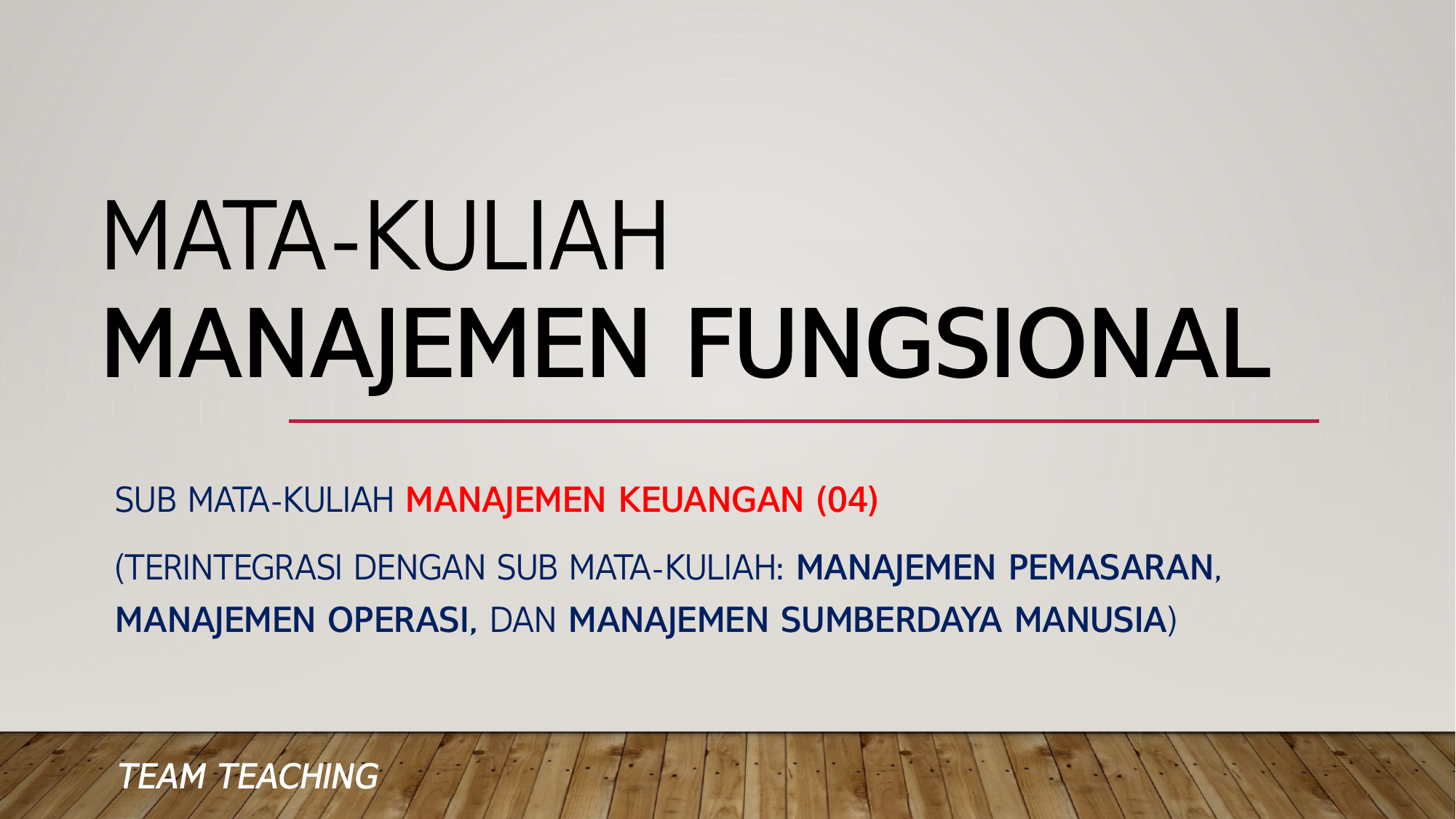

# Mata-kuliah Manajemen fungsional
SUB MATA-KULIAH MANAJEMEN KEUANGAN (04)
(TERINTEGRASI DENGAN SUB MATA-KULIAH: MANAJEMEN Pemasaran, MANAJEMEN OPERASI, DAN MANAJEMEN SUMBERDAYA MANUSIA)

TEAM TEACHING